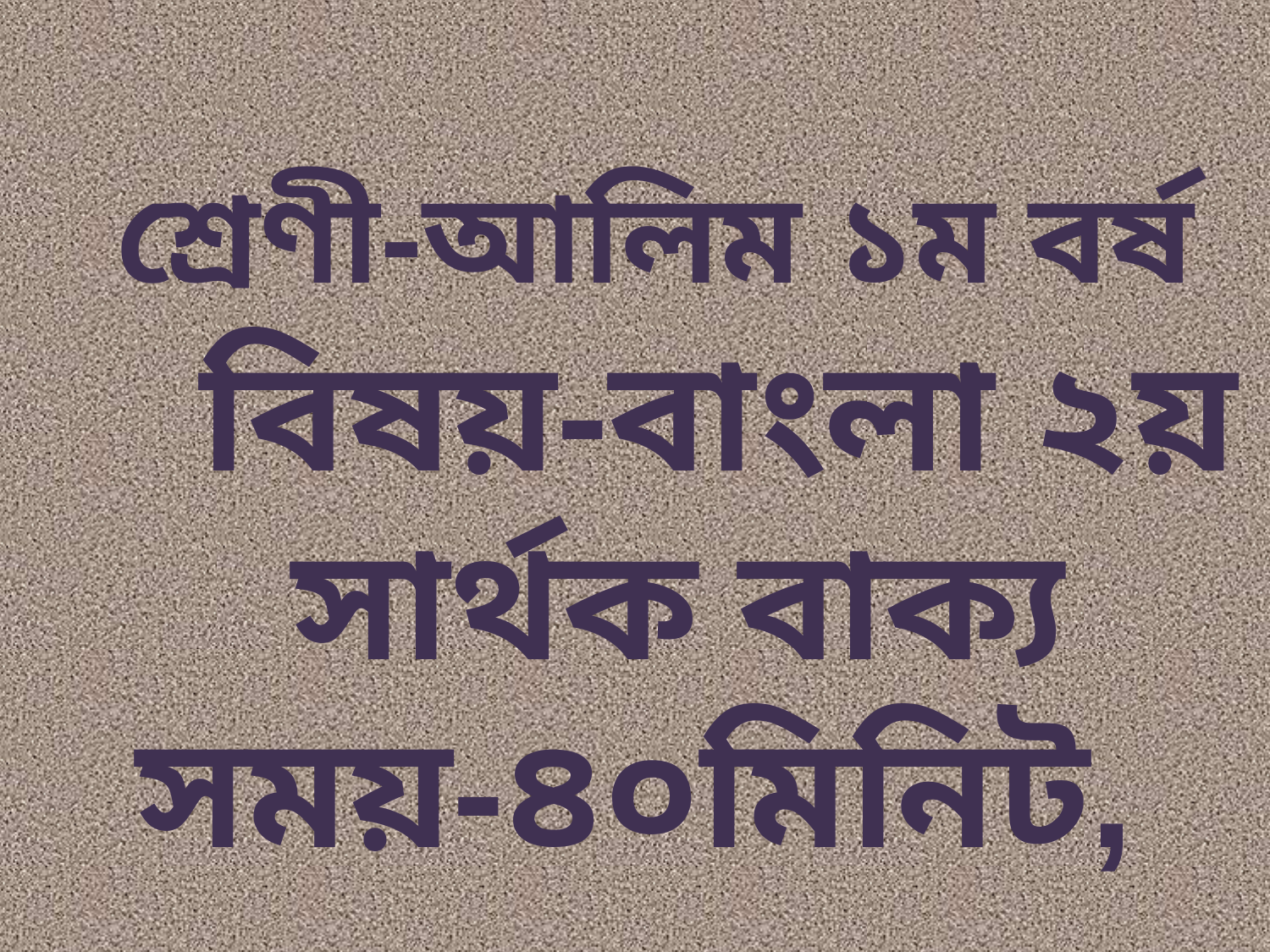

শ্রেণী-আলিম ১ম বর্ষ
 	 বিষয়-বাংলা ২য়	সার্থক বাক্য
সময়-৪০মিনিট,